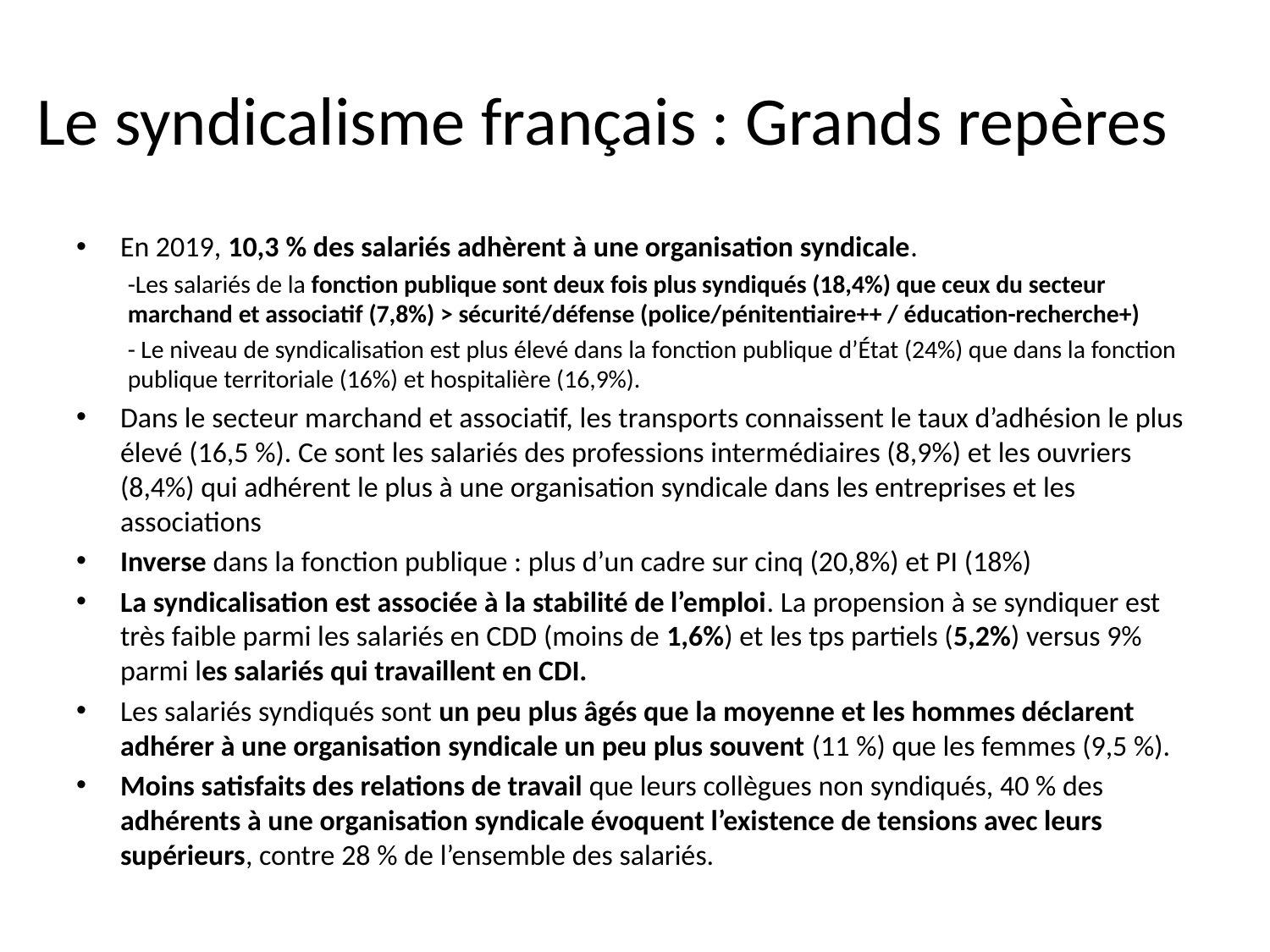

# Le syndicalisme français : Grands repères
En 2019, 10,3 % des salariés adhèrent à une organisation syndicale.
-Les salariés de la fonction publique sont deux fois plus syndiqués (18,4%) que ceux du secteur marchand et associatif (7,8%) > sécurité/défense (police/pénitentiaire++ / éducation-recherche+)
- Le niveau de syndicalisation est plus élevé dans la fonction publique d’État (24%) que dans la fonction publique territoriale (16%) et hospitalière (16,9%).
Dans le secteur marchand et associatif, les transports connaissent le taux d’adhésion le plus élevé (16,5 %). Ce sont les salariés des professions intermédiaires (8,9%) et les ouvriers (8,4%) qui adhérent le plus à une organisation syndicale dans les entreprises et les associations
Inverse dans la fonction publique : plus d’un cadre sur cinq (20,8%) et PI (18%)
La syndicalisation est associée à la stabilité de l’emploi. La propension à se syndiquer est très faible parmi les salariés en CDD (moins de 1,6%) et les tps partiels (5,2%) versus 9% parmi les salariés qui travaillent en CDI.
Les salariés syndiqués sont un peu plus âgés que la moyenne et les hommes déclarent adhérer à une organisation syndicale un peu plus souvent (11 %) que les femmes (9,5 %).
Moins satisfaits des relations de travail que leurs collègues non syndiqués, 40 % des adhérents à une organisation syndicale évoquent l’existence de tensions avec leurs supérieurs, contre 28 % de l’ensemble des salariés.